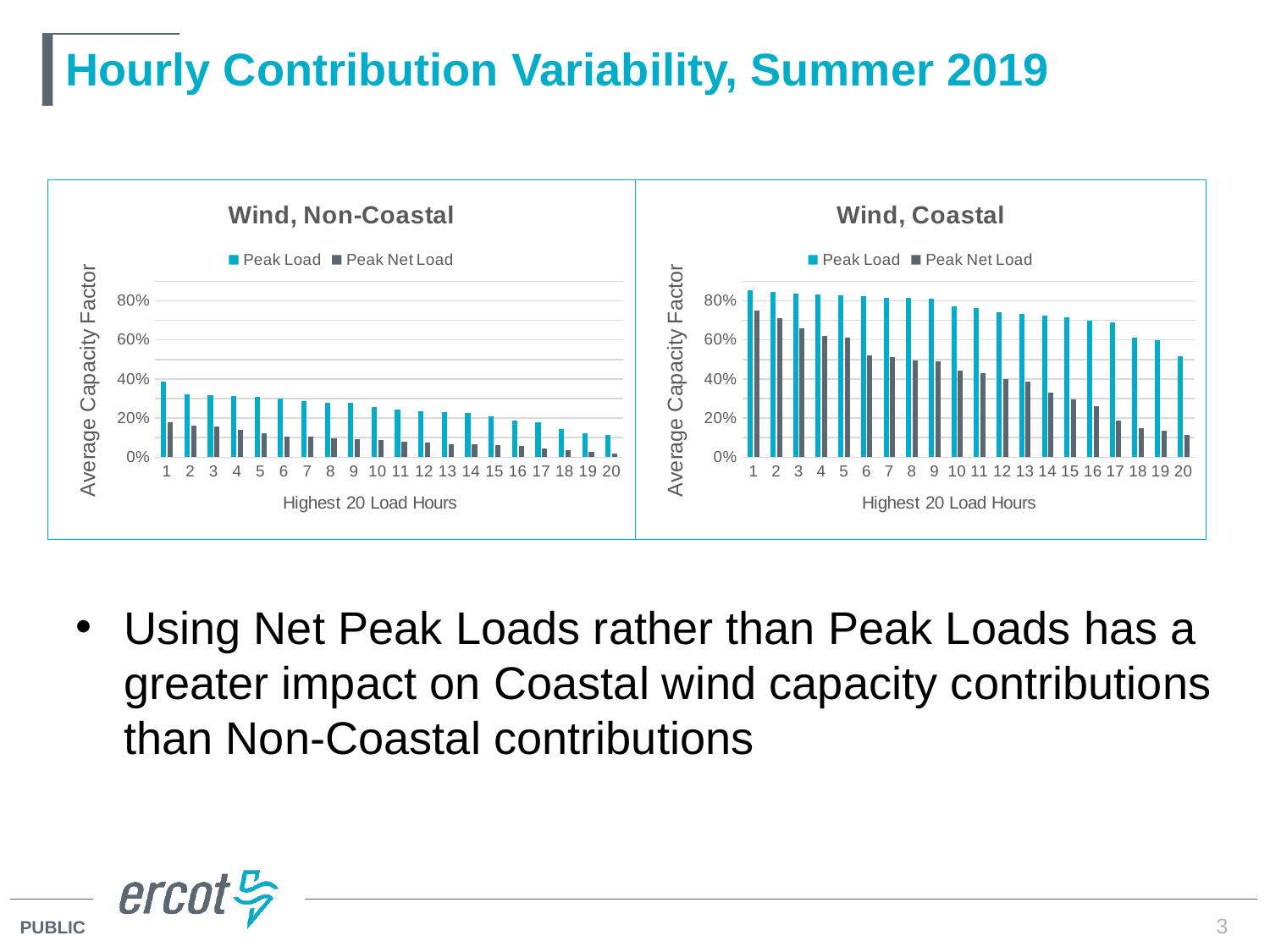

# Hourly Contribution Variability, Summer 2019

### Chart: Wind, Non-Coastal

| Category | Peak Load | Peak Net Load |
|---|---|---|

### Chart: Wind, Coastal

| Category | Peak Load | Peak Net Load |
|---|---|---|
Using Net Peak Loads rather than Peak Loads has a greater impact on Coastal wind capacity contributions than Non-Coastal contributions

3